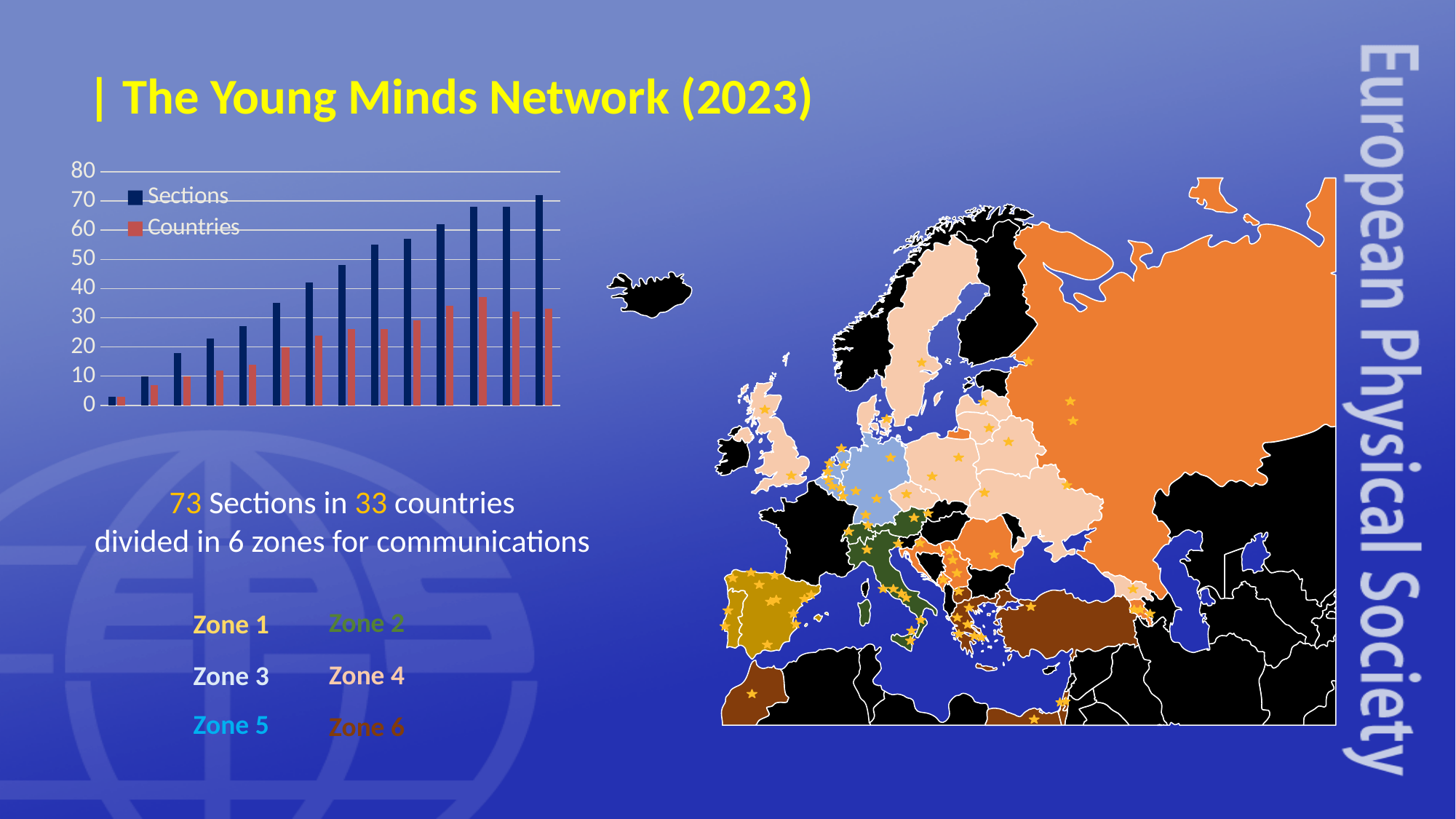

# | The Young Minds Network (2023)

### Chart

| Category | Sections | Countries |
|---|---|---|
| 2010 | 3.0 | 3.0 |
| 2011 | 10.0 | 7.0 |
| 2012 | 18.0 | 10.0 |
| 2013 | 23.0 | 12.0 |
| 2014 | 27.0 | 14.0 |
| 2015 | 35.0 | 20.0 |
| 2016 | 42.0 | 24.0 |
| 2017 | 48.0 | 26.0 |
| 2018 | 55.0 | 26.0 |
| 2019 | 57.0 | 29.0 |
| 2020 | 62.0 | 34.0 |
| 2021 | 68.0 | 37.0 |
| 2022 | 68.0 | 32.0 |
| 2023 | 72.0 | 33.0 |

73 Sections in 33 countries
divided in 6 zones for communications
Zone 2
Zone 1
Zone 4
Zone 3
Zone 5
Zone 6